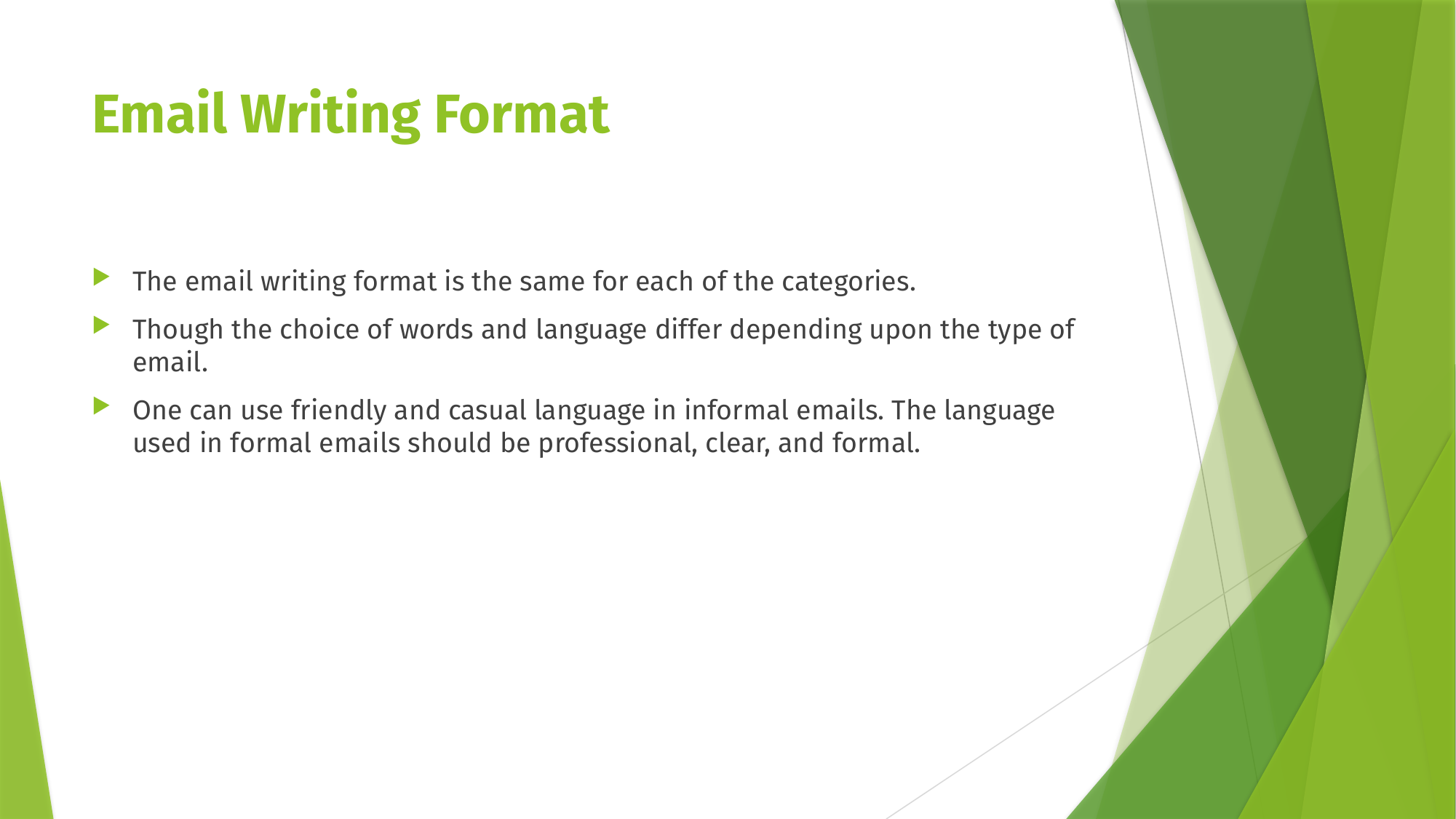

# Email Writing Format
The email writing format is the same for each of the categories.
Though the choice of words and language differ depending upon the type of email.
One can use friendly and casual language in informal emails. The language used in formal emails should be professional, clear, and formal.